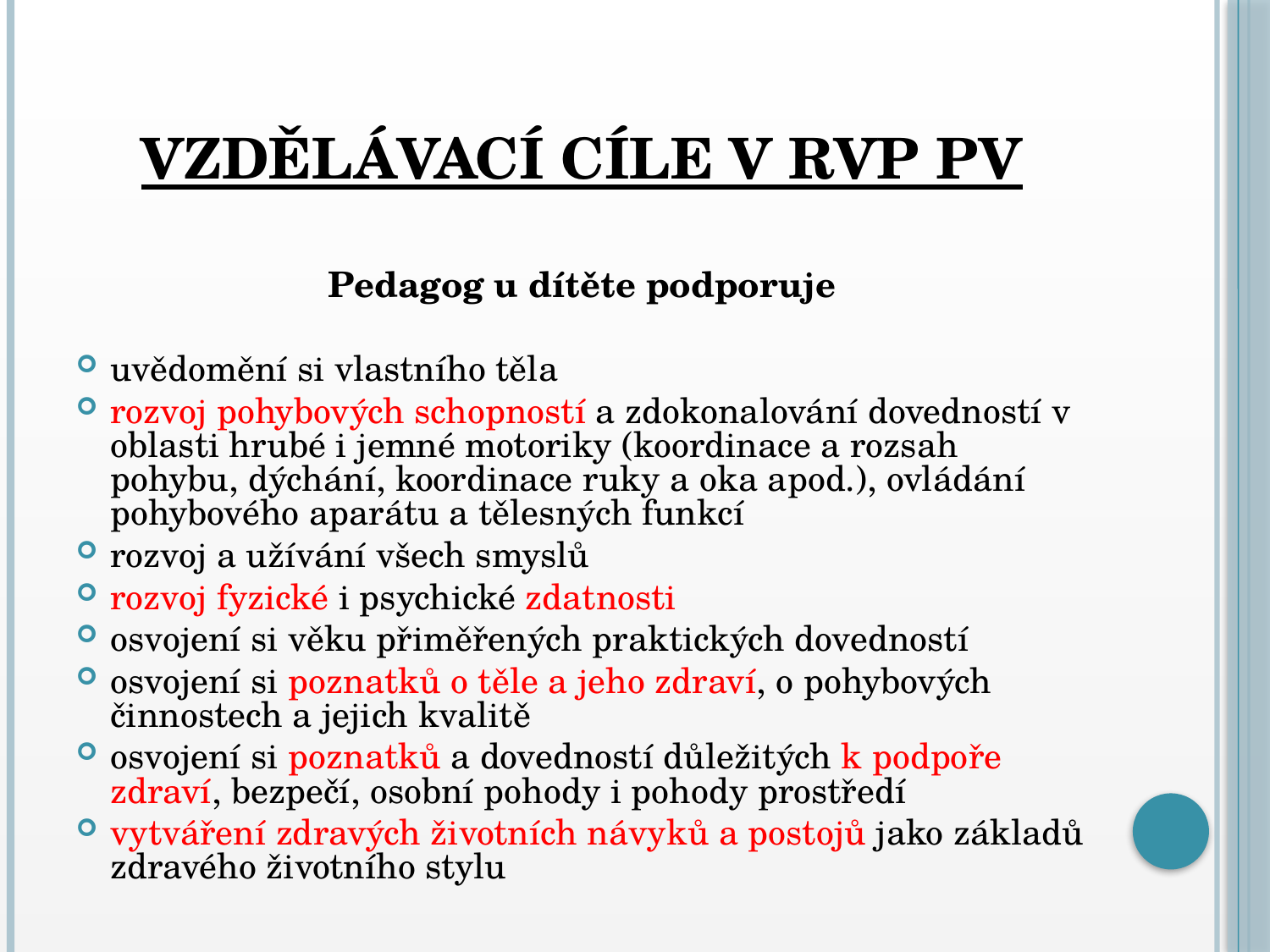

# Vzdělávací cíle v RVP PV

Pedagog u dítěte podporuje

uvědomění si vlastního těla
rozvoj pohybových schopností a zdokonalování dovedností v oblasti hrubé i jemné motoriky (koordinace a rozsah pohybu, dýchání, koordinace ruky a oka apod.), ovládání pohybového aparátu a tělesných funkcí
rozvoj a užívání všech smyslů
rozvoj fyzické i psychické zdatnosti
osvojení si věku přiměřených praktických dovedností
osvojení si poznatků o těle a jeho zdraví, o pohybových činnostech a jejich kvalitě
osvojení si poznatků a dovedností důležitých k podpoře zdraví, bezpečí, osobní pohody i pohody prostředí
vytváření zdravých životních návyků a postojů jako základů zdravého životního stylu